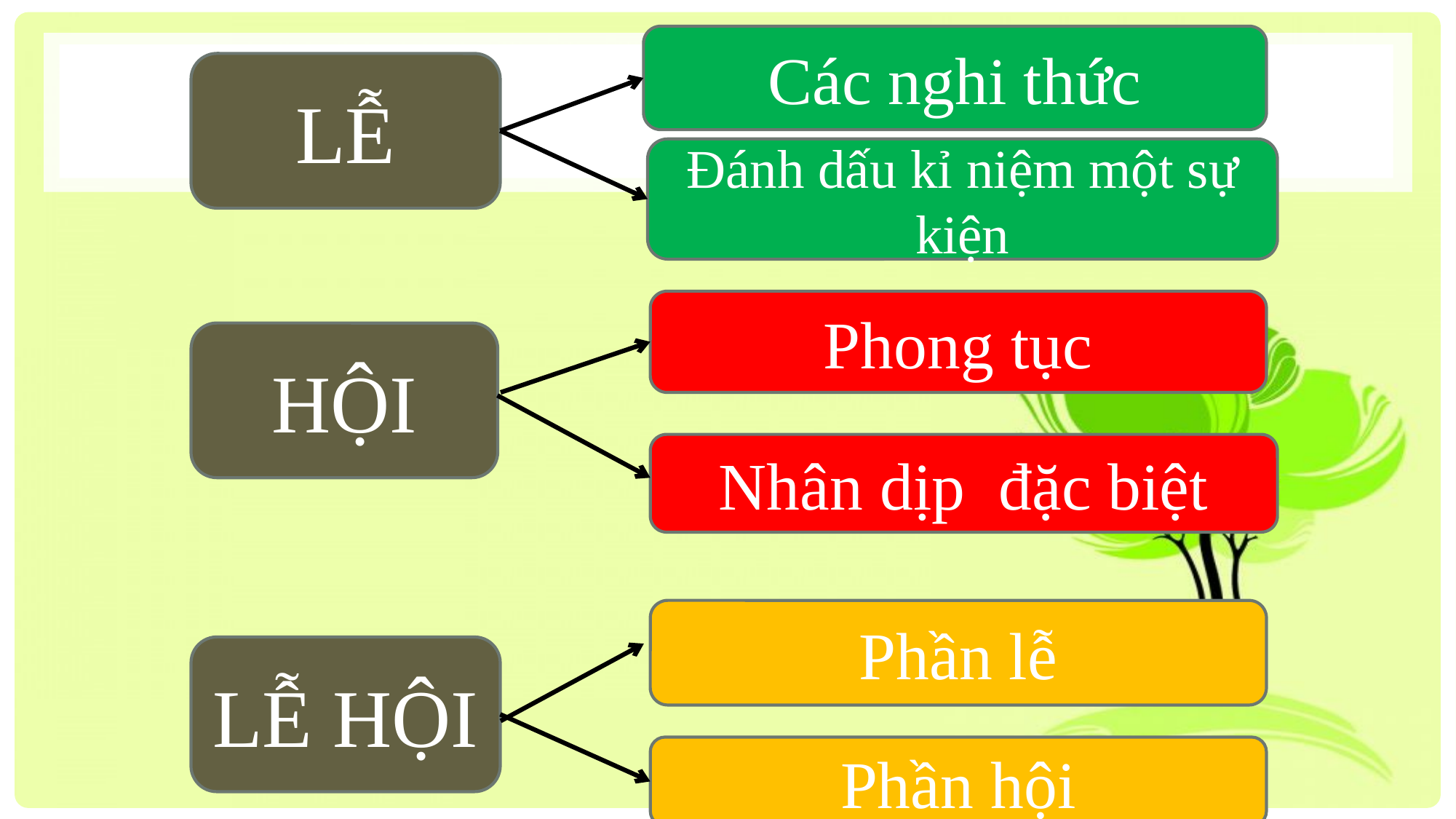

Các nghi thức
LỄ
Đánh dấu kỉ niệm một sự kiện
Phong tục
HỘI
Nhân dịp  đặc biệt
Phần lễ
LỄ HỘI
Phần hội